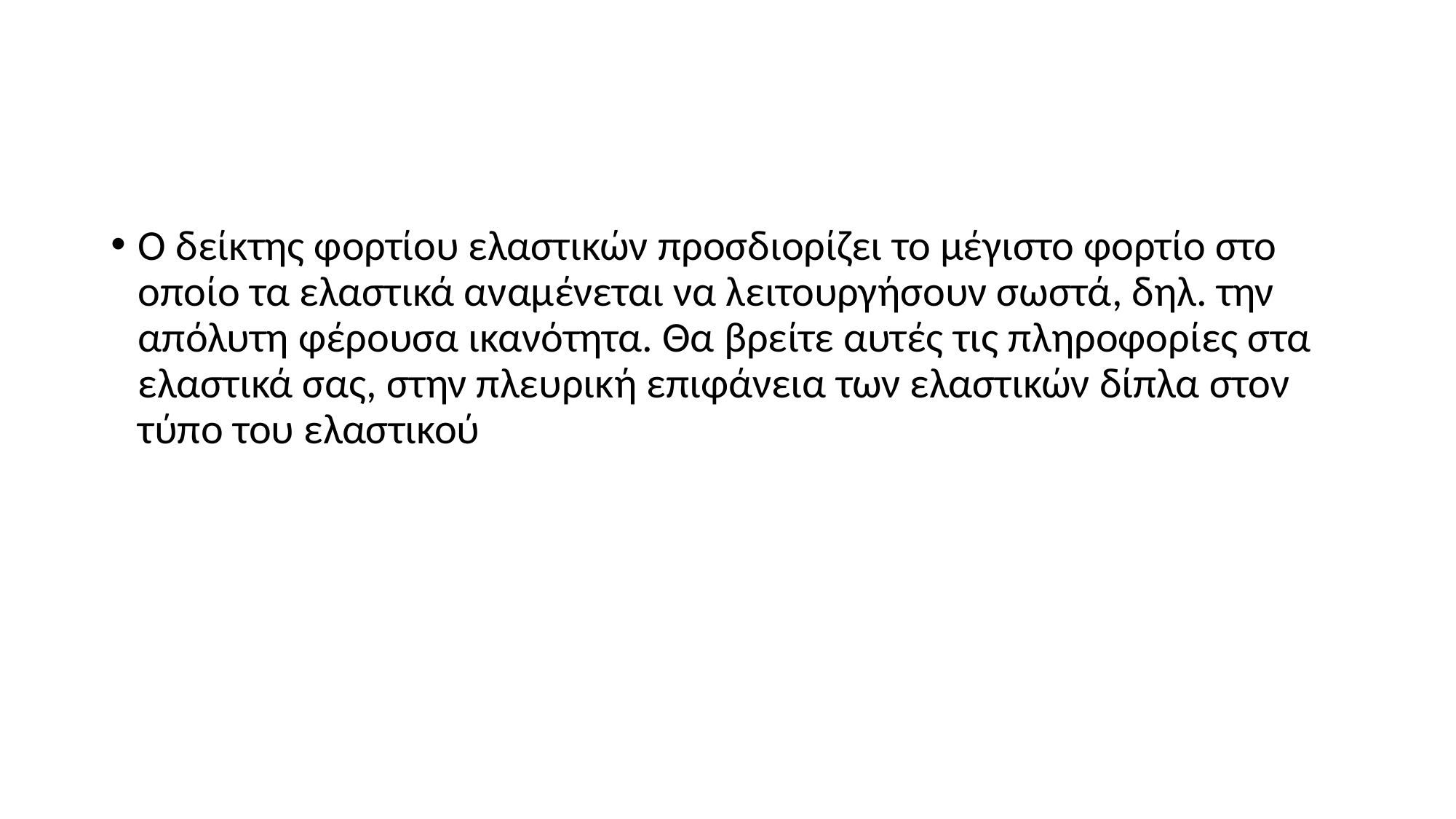

#
Ο δείκτης φορτίου ελαστικών προσδιορίζει το μέγιστο φορτίο στο οποίο τα ελαστικά αναμένεται να λειτουργήσουν σωστά, δηλ. την απόλυτη φέρουσα ικανότητα. Θα βρείτε αυτές τις πληροφορίες στα ελαστικά σας, στην πλευρική επιφάνεια των ελαστικών δίπλα στον τύπο του ελαστικού